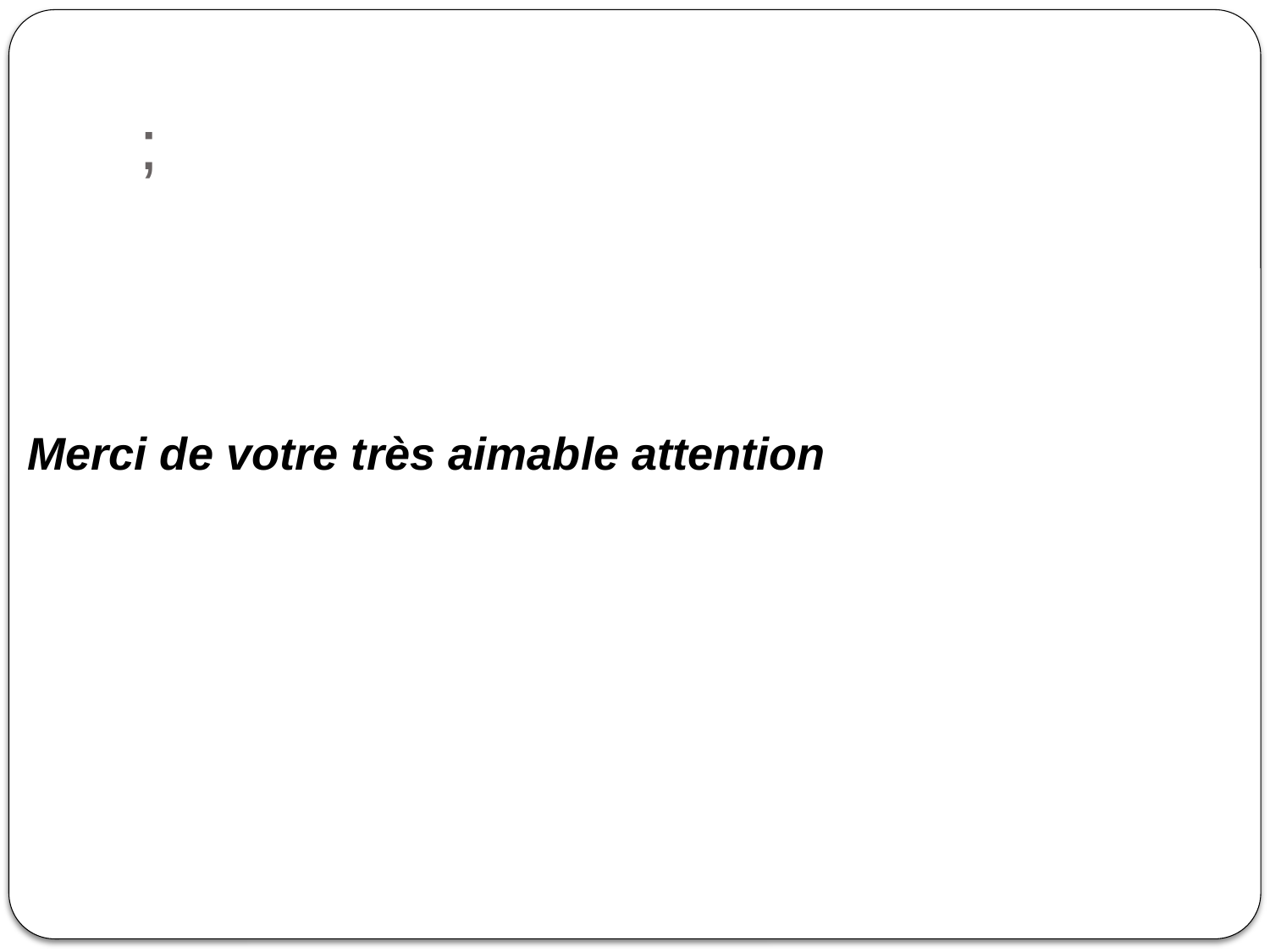

# ;

Merci de votre très aimable attention